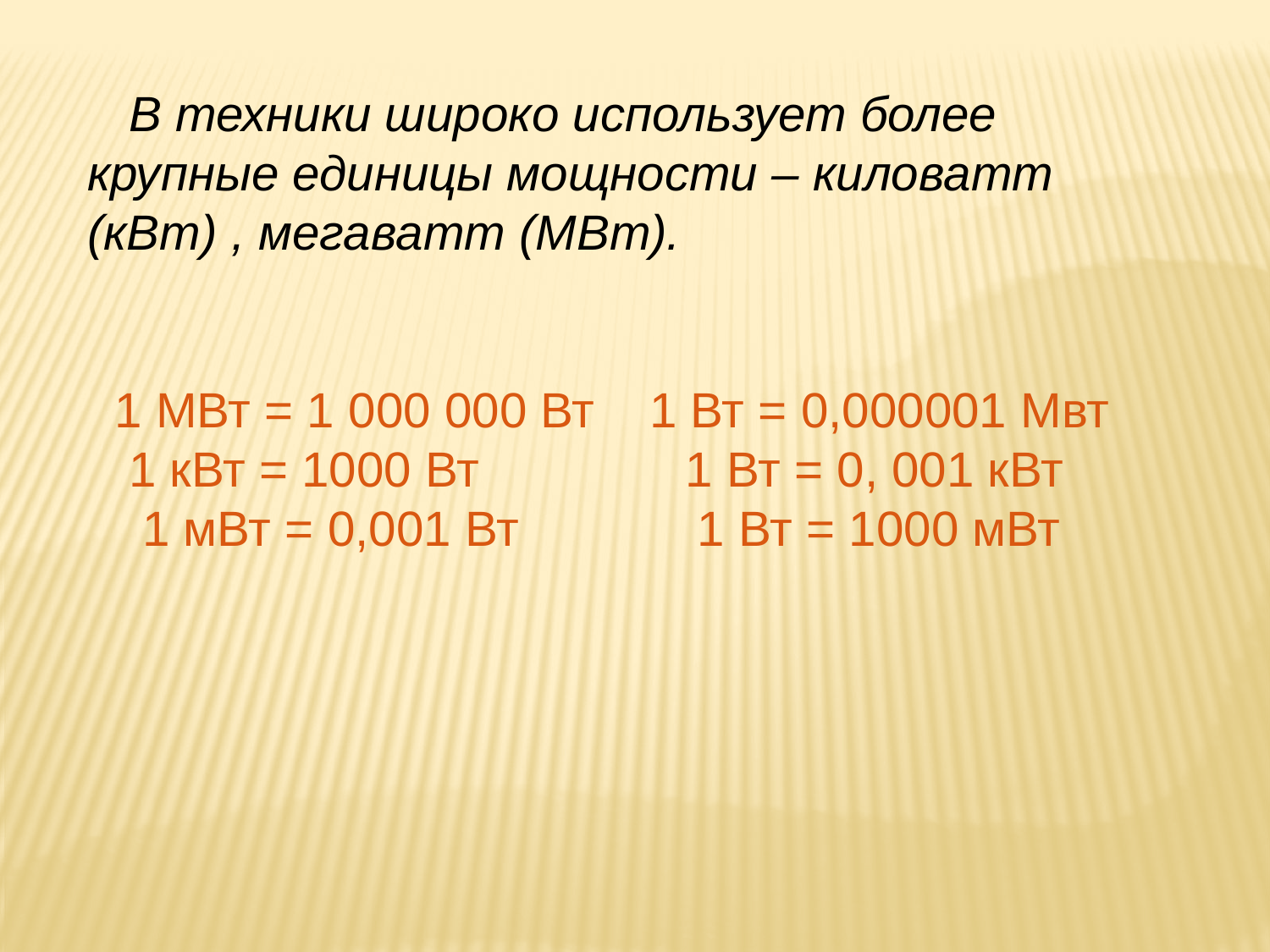

В техники широко использует более крупные единицы мощности – киловатт (кВт) , мегаватт (МВт).

  1 МВт = 1 000 000 Вт    1 Вт = 0,000001 Мвт
   1 кВт = 1000 Вт               1 Вт = 0, 001 кВт
    1 мВт = 0,001 Вт             1 Вт = 1000 мВт